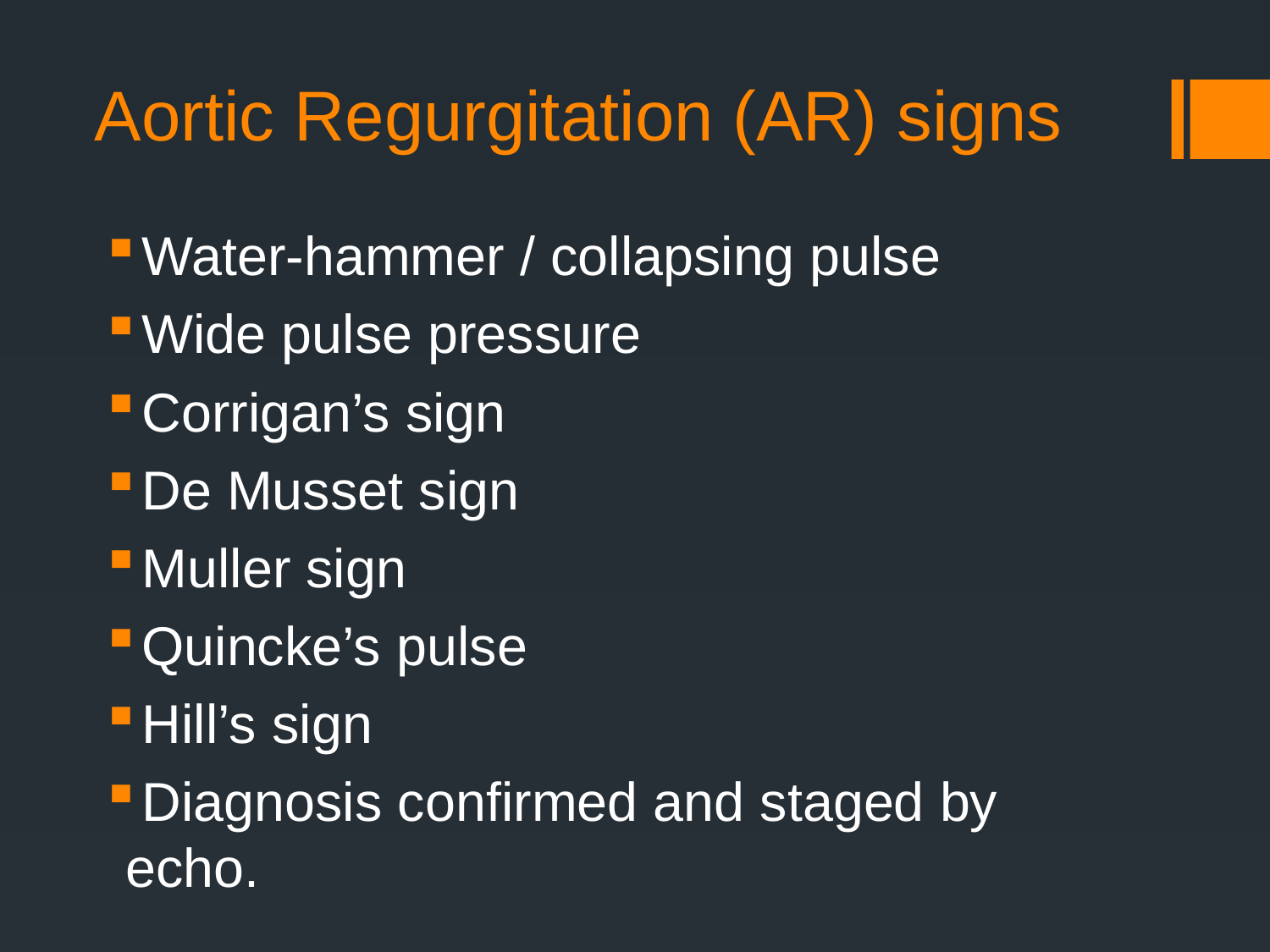

# Aortic Regurgitation (AR) signs
Water-hammer / collapsing pulse
Wide pulse pressure
Corrigan’s sign
De Musset sign
Muller sign
Quincke’s pulse
Hill’s sign
Diagnosis confirmed and staged by echo.